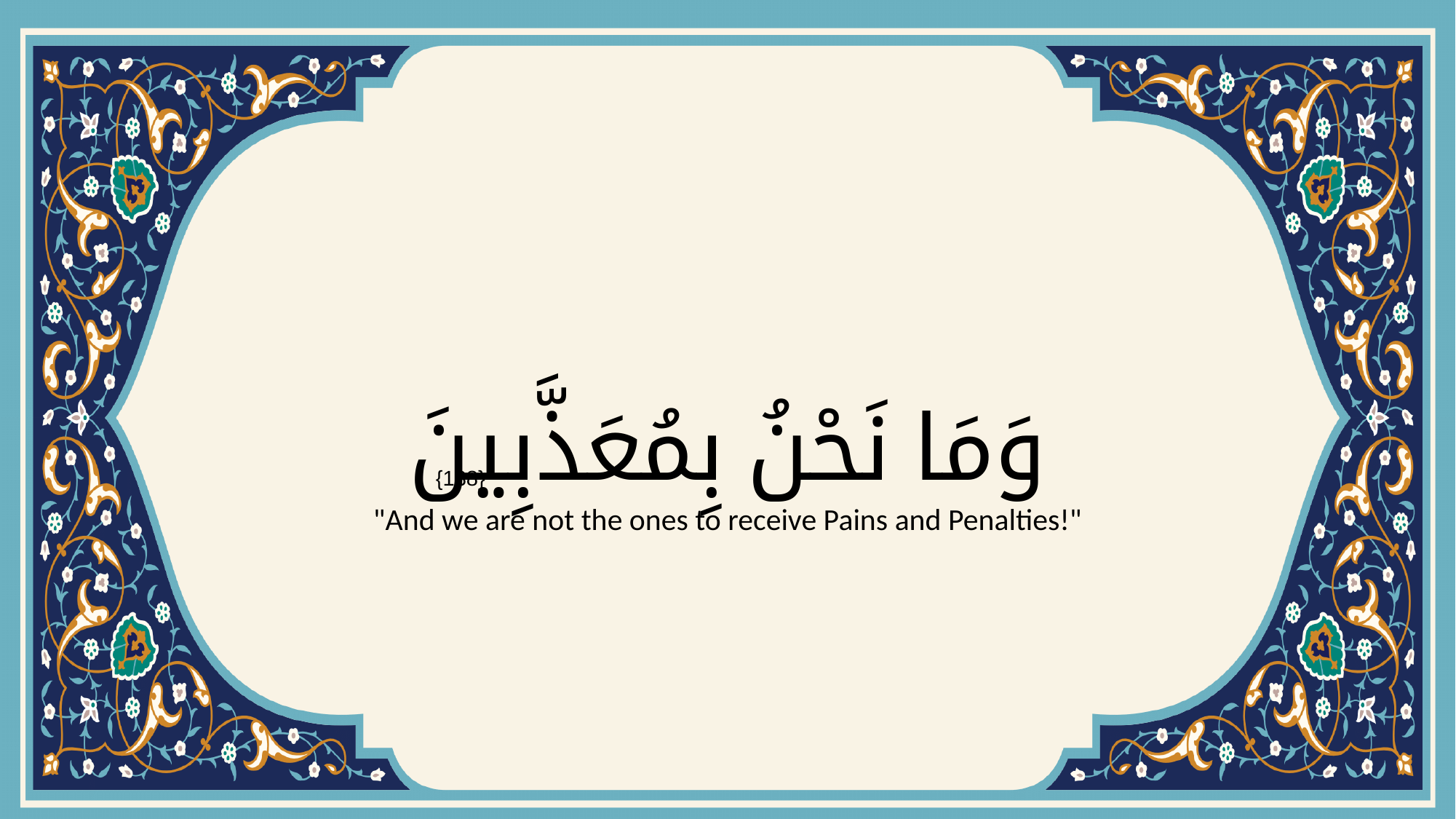

# وَمَا نَحْنُ بِمُعَذَّبِينَ
{138}
"And we are not the ones to receive Pains and Penalties!"